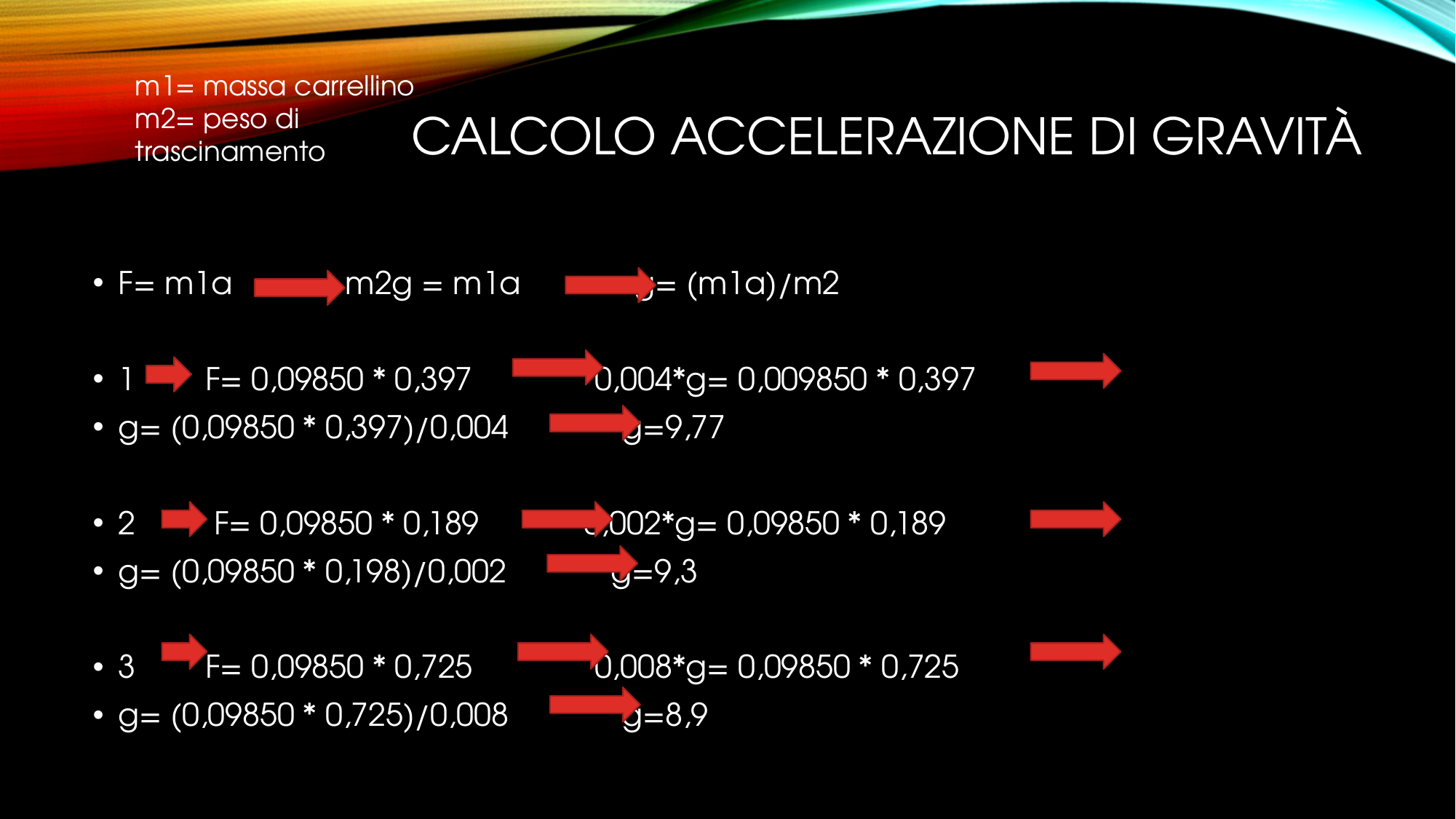

m1= massa carrellino
m2= peso di trascinamento
# Calcolo accelerazione di gravità
F= m1a             m2g = m1a             g= (m1a)/m2

1        F= 0,09850 * 0,397              0,004*g= 0,009850 * 0,397
g= (0,09850 * 0,397)/0,004             g=9,77

2         F= 0,09850 * 0,189            0,002*g= 0,09850 * 0,189
g= (0,09850 * 0,198)/0,002            g=9,3

3        F= 0,09850 * 0,725              0,008*g= 0,09850 * 0,725
g= (0,09850 * 0,725)/0,008             g=8,9